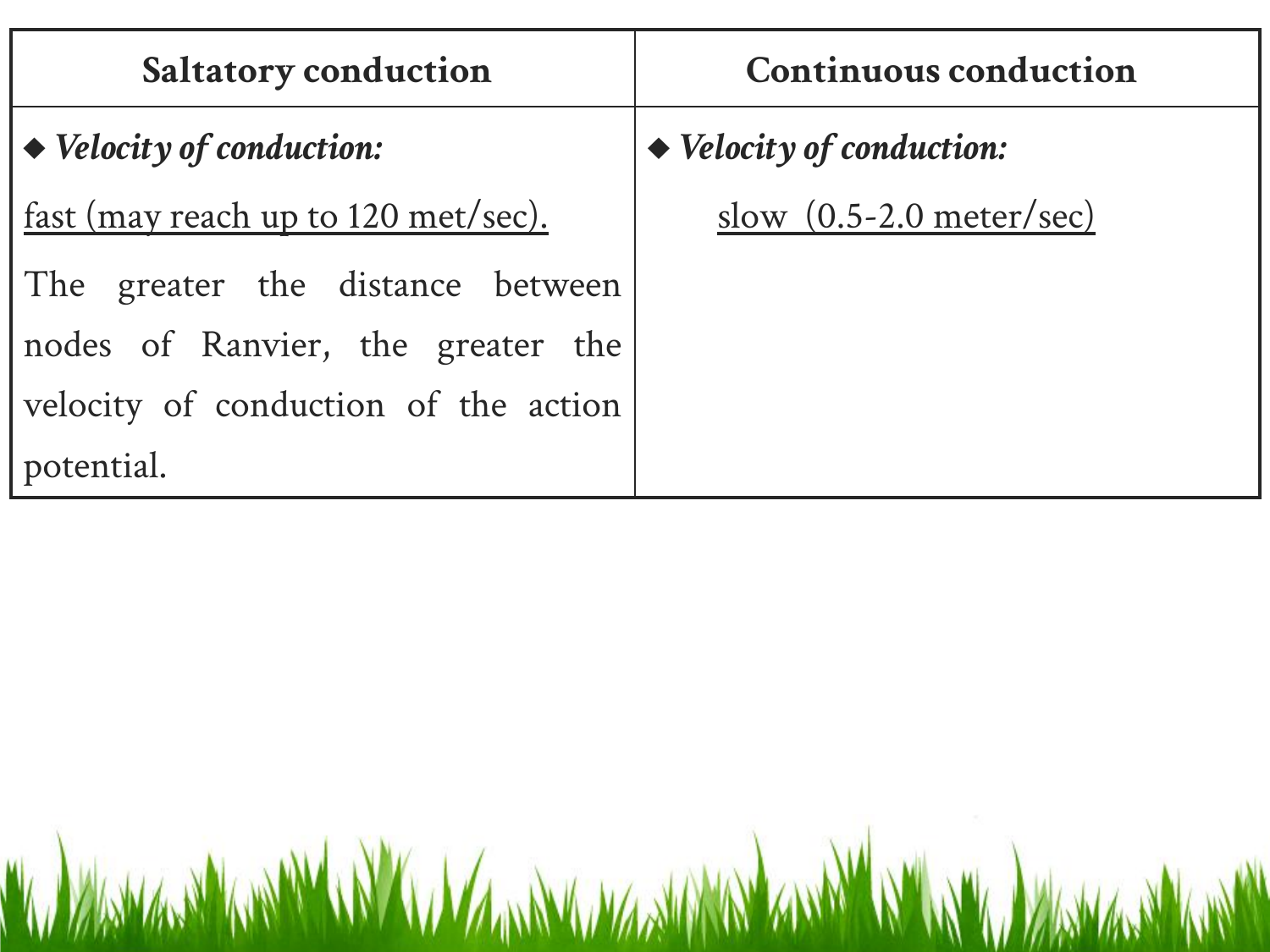

| Saltatory conduction | Continuous conduction |
| --- | --- |
| ♦ Velocity of conduction: fast (may reach up to 120 met/sec). The greater the distance between nodes of Ranvier, the greater the velocity of conduction of the action potential. | ♦ Velocity of conduction: slow (0.5-2.0 meter/sec) |